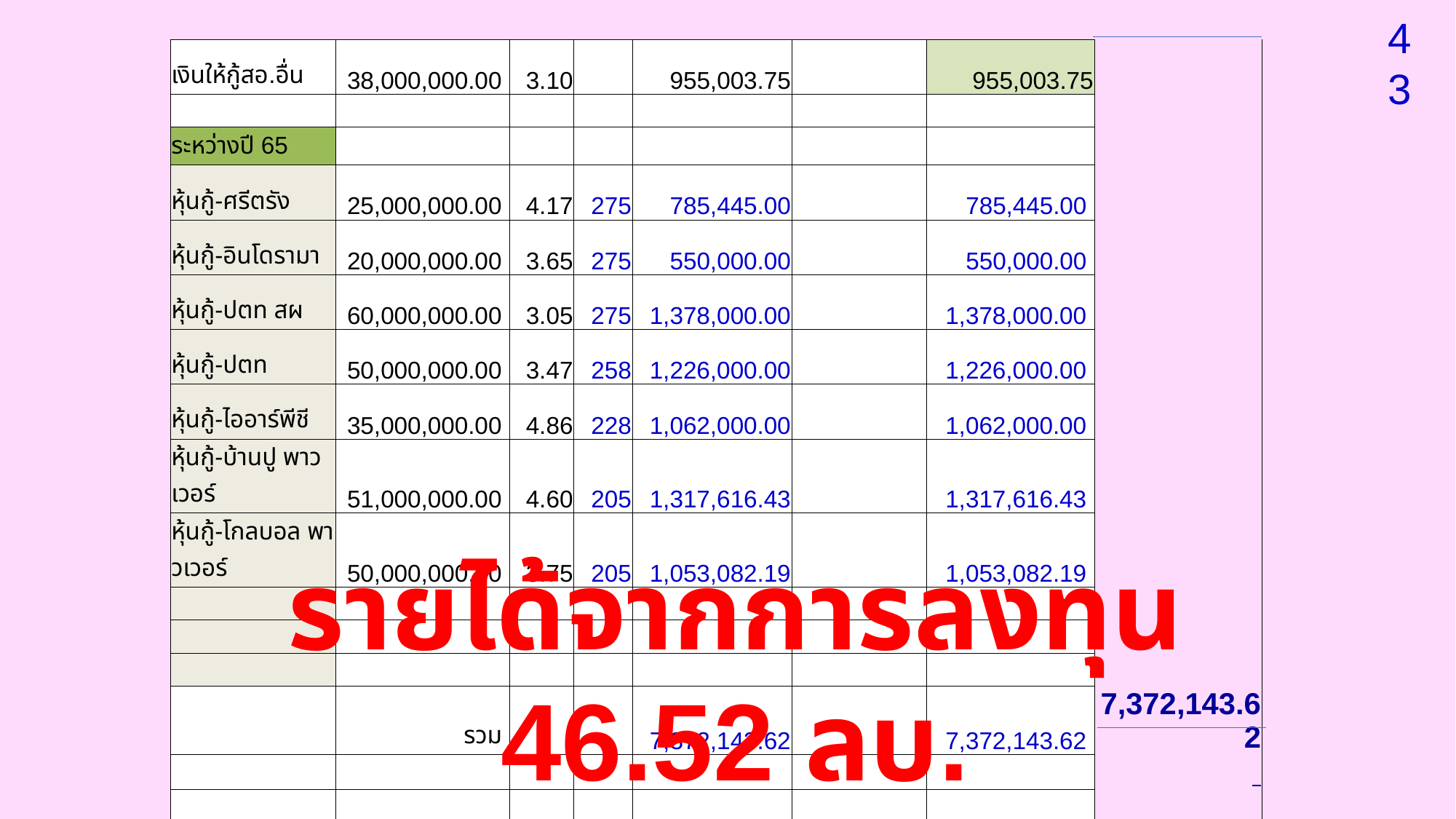

43
| เงินให้กู้สอ.อื่น | 38,000,000.00 | 3.10 |  | 955,003.75 |  | 955,003.75 |  |
| --- | --- | --- | --- | --- | --- | --- | --- |
|  |  |  |  |  |  |  |  |
| ระหว่างปี 65 |  |  |  |  |  |  |  |
| หุ้นกู้-ศรีตรัง | 25,000,000.00 | 4.17 | 275 | 785,445.00 |  | 785,445.00 |  |
| หุ้นกู้-อินโดรามา | 20,000,000.00 | 3.65 | 275 | 550,000.00 |  | 550,000.00 |  |
| หุ้นกู้-ปตท สผ | 60,000,000.00 | 3.05 | 275 | 1,378,000.00 |  | 1,378,000.00 |  |
| หุ้นกู้-ปตท | 50,000,000.00 | 3.47 | 258 | 1,226,000.00 |  | 1,226,000.00 |  |
| หุ้นกู้-ไออาร์พีชี | 35,000,000.00 | 4.86 | 228 | 1,062,000.00 |  | 1,062,000.00 |  |
| หุ้นกู้-บ้านปู พาวเวอร์ | 51,000,000.00 | 4.60 | 205 | 1,317,616.43 |  | 1,317,616.43 |  |
| หุ้นกู้-โกลบอล พาวเวอร์ | 50,000,000.00 | 3.75 | 205 | 1,053,082.19 |  | 1,053,082.19 |  |
|  |  |  |  |  |  |  |  |
|  |  |  |  |  |  |  |  |
|  |  |  |  |  |  |  |  |
|  | รวม |  |  | 7,372,143.62 |  | 7,372,143.62 | 7,372,143.62 |
|  |  |  |  |  |  |  |  |
|  |  |  |  |  |  |  |  |
|  |  |  |  |  |  |  |  |
|  |  |  |  |  |  |  |  |
| P/F | 200,000,000.00 | 4.00 | 275 | 3,493,000.00 |  | 3,493,000.00 | 3,493,000.00 |
|  |  |  |  |  |  |  | 46,524,727.51 |
รายได้จากการลงทุน 46.52 ลบ.